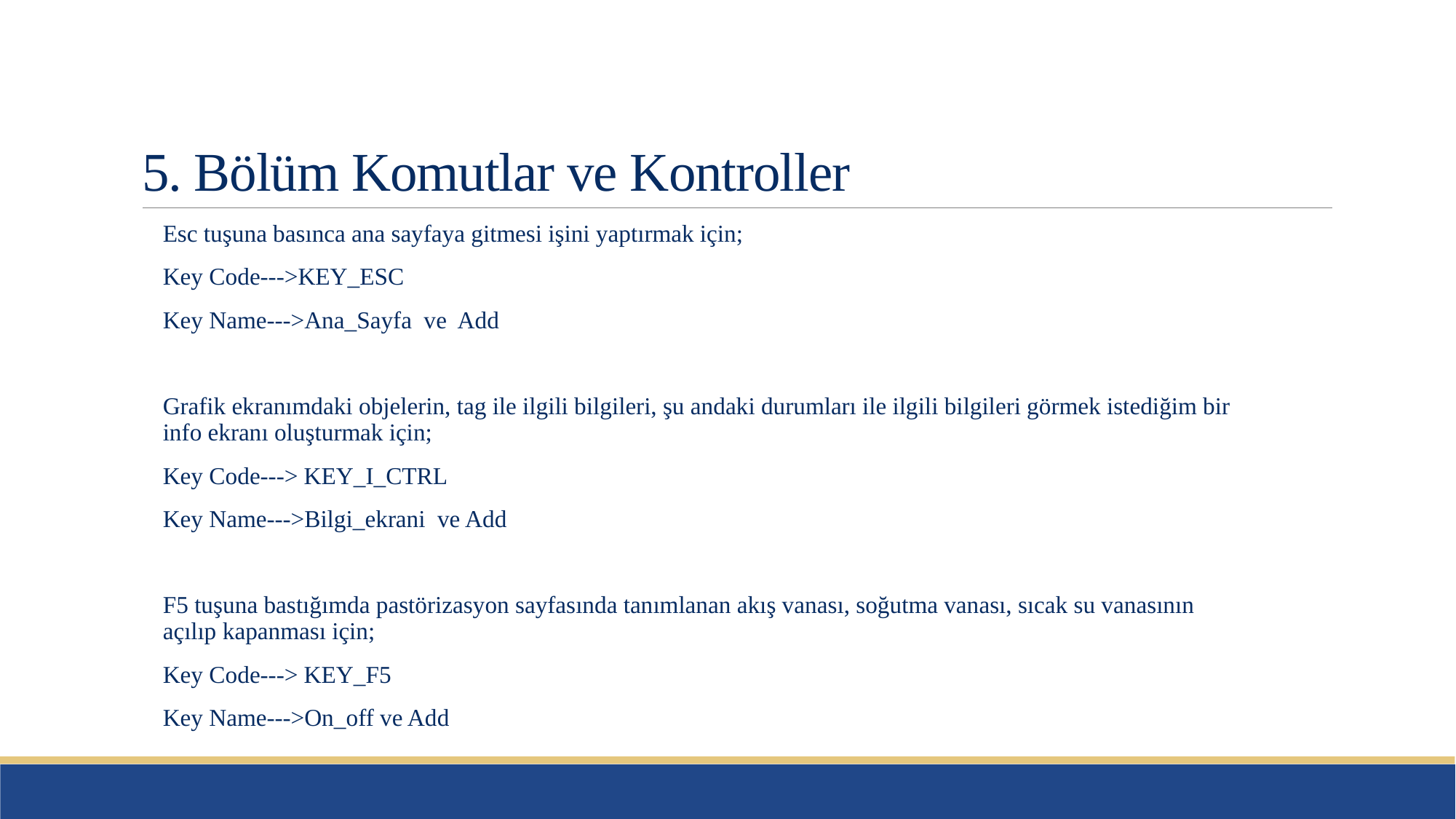

# 5. Bölüm Komutlar ve Kontroller
Esc tuşuna basınca ana sayfaya gitmesi işini yaptırmak için;
Key Code--->KEY_ESC
Key Name--->Ana_Sayfa  ve  Add

Grafik ekranımdaki objelerin, tag ile ilgili bilgileri, şu andaki durumları ile ilgili bilgileri görmek istediğim bir info ekranı oluşturmak için;
Key Code---> KEY_I_CTRL
Key Name--->Bilgi_ekrani  ve Add

F5 tuşuna bastığımda pastörizasyon sayfasında tanımlanan akış vanası, soğutma vanası, sıcak su vanasının açılıp kapanması için;
Key Code---> KEY_F5
Key Name--->On_off ve Add